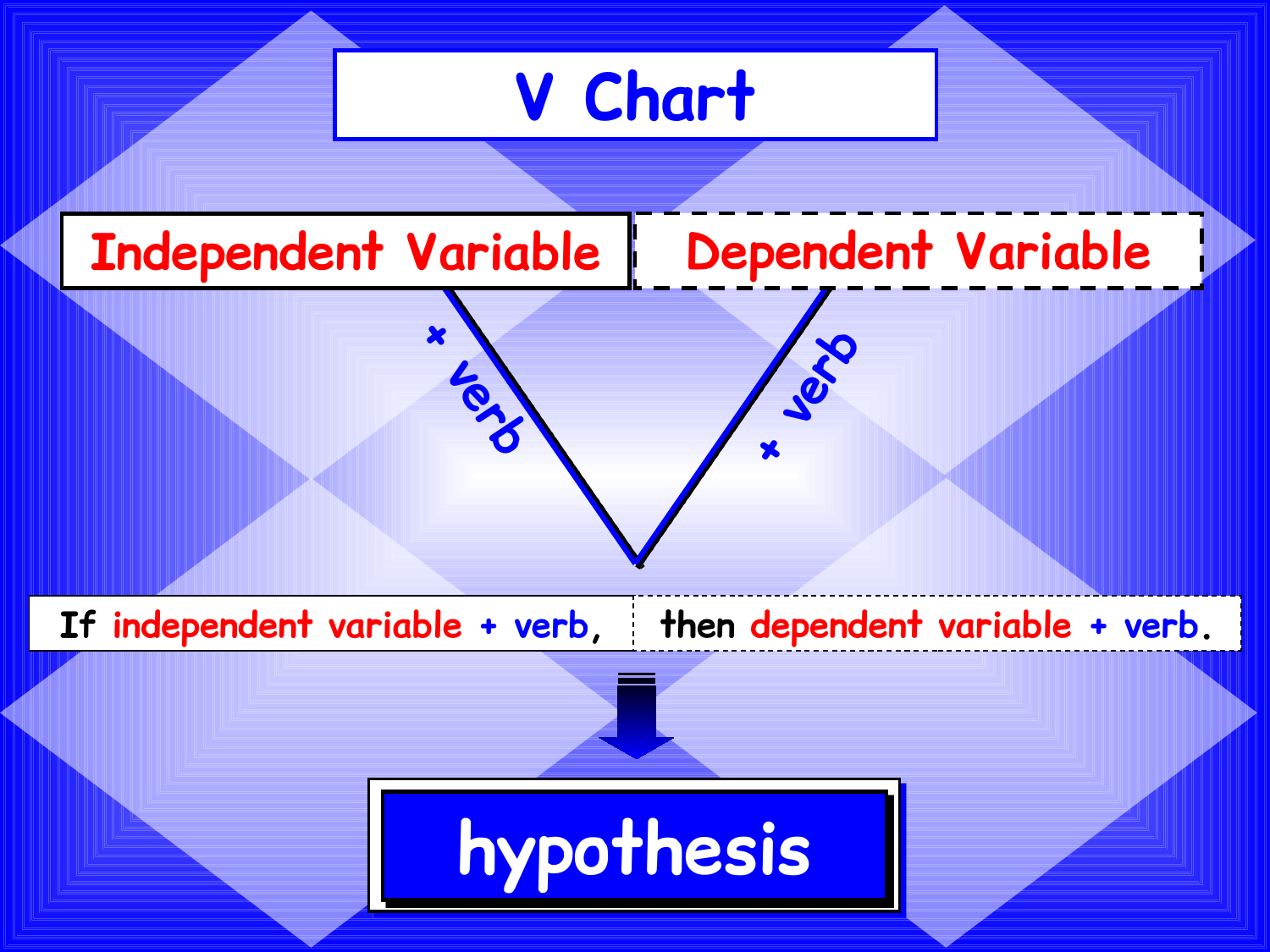

V Chart
Dependent Variable
Independent Variable

+ verb
+ verb
If independent variable + verb,
then dependent variable + verb.

hypothesis